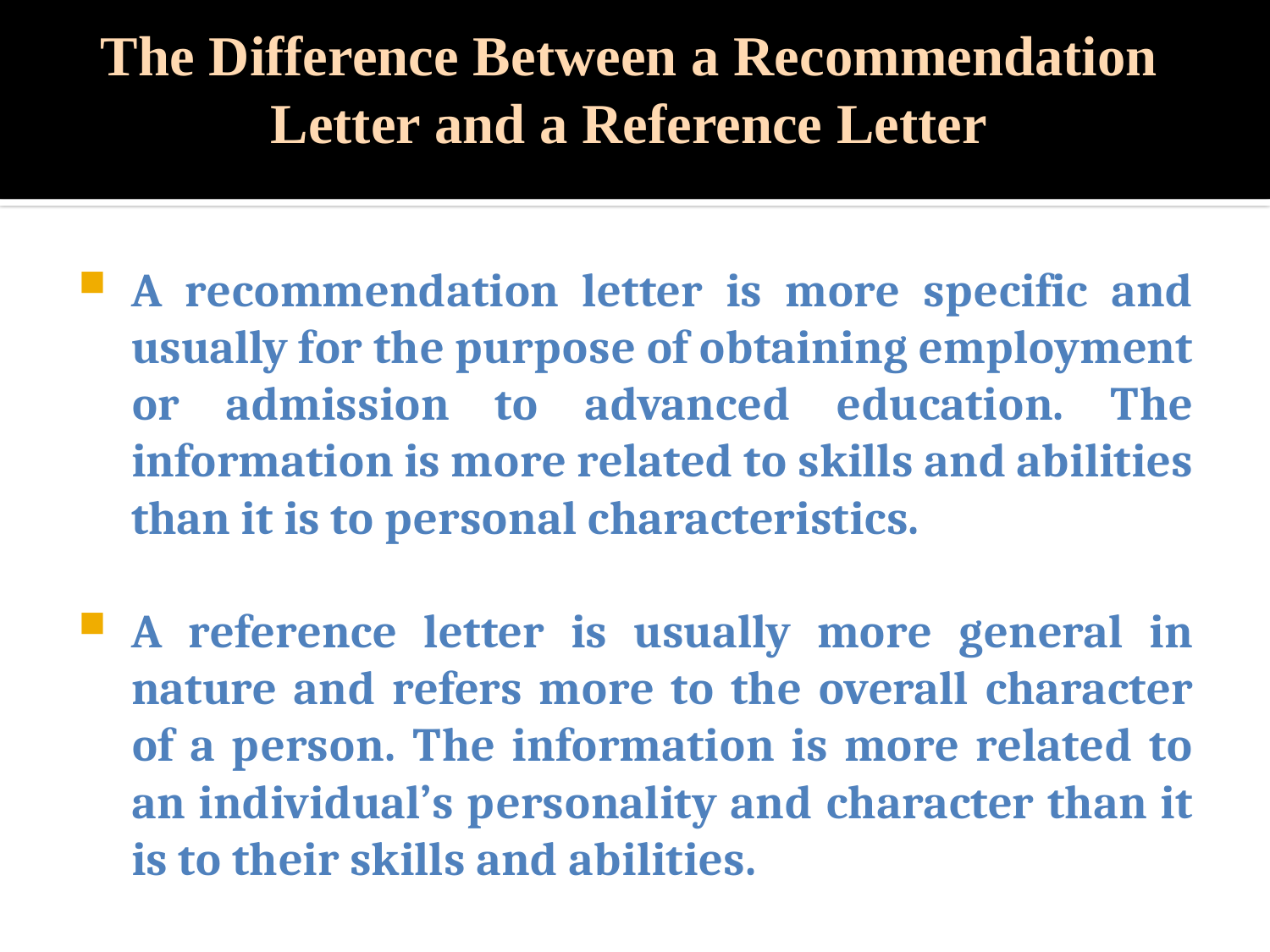

# The Difference Between a Recommendation Letter and a Reference Letter
A recommendation letter is more specific and usually for the purpose of obtaining employment or admission to advanced education. The information is more related to skills and abilities than it is to personal characteristics.

A reference letter is usually more general in nature and refers more to the overall character of a person. The information is more related to an individual’s personality and character than it is to their skills and abilities.